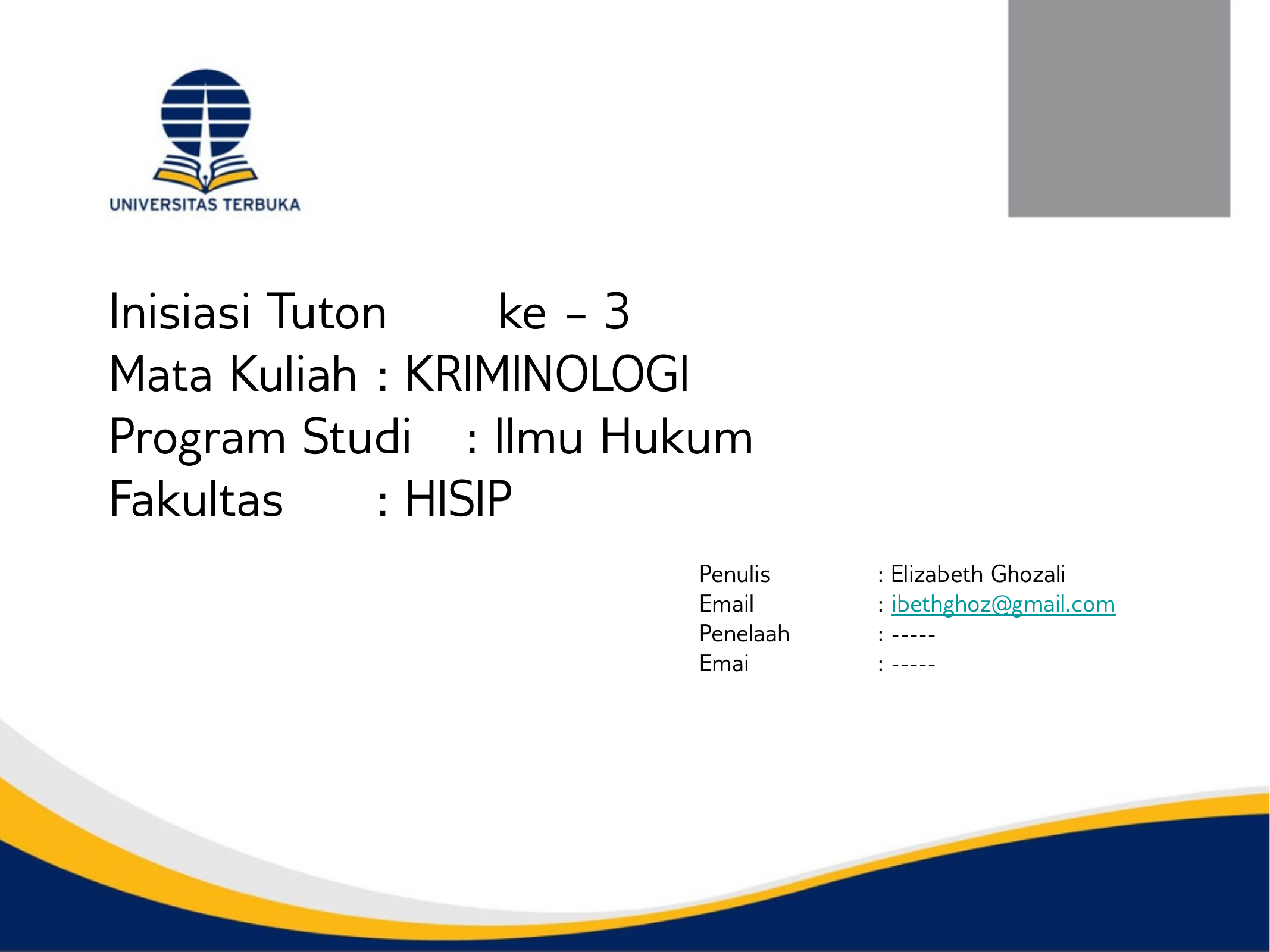

Inisiasi Tuton	  ke – 3
Mata Kuliah	: KRIMINOLOGI
Program Studi	: Ilmu Hukum
Fakultas		: HISIP
Penulis		: Elizabeth Ghozali
Email		: ibethghoz@gmail.com
Penelaah	: -----
Emai		: -----